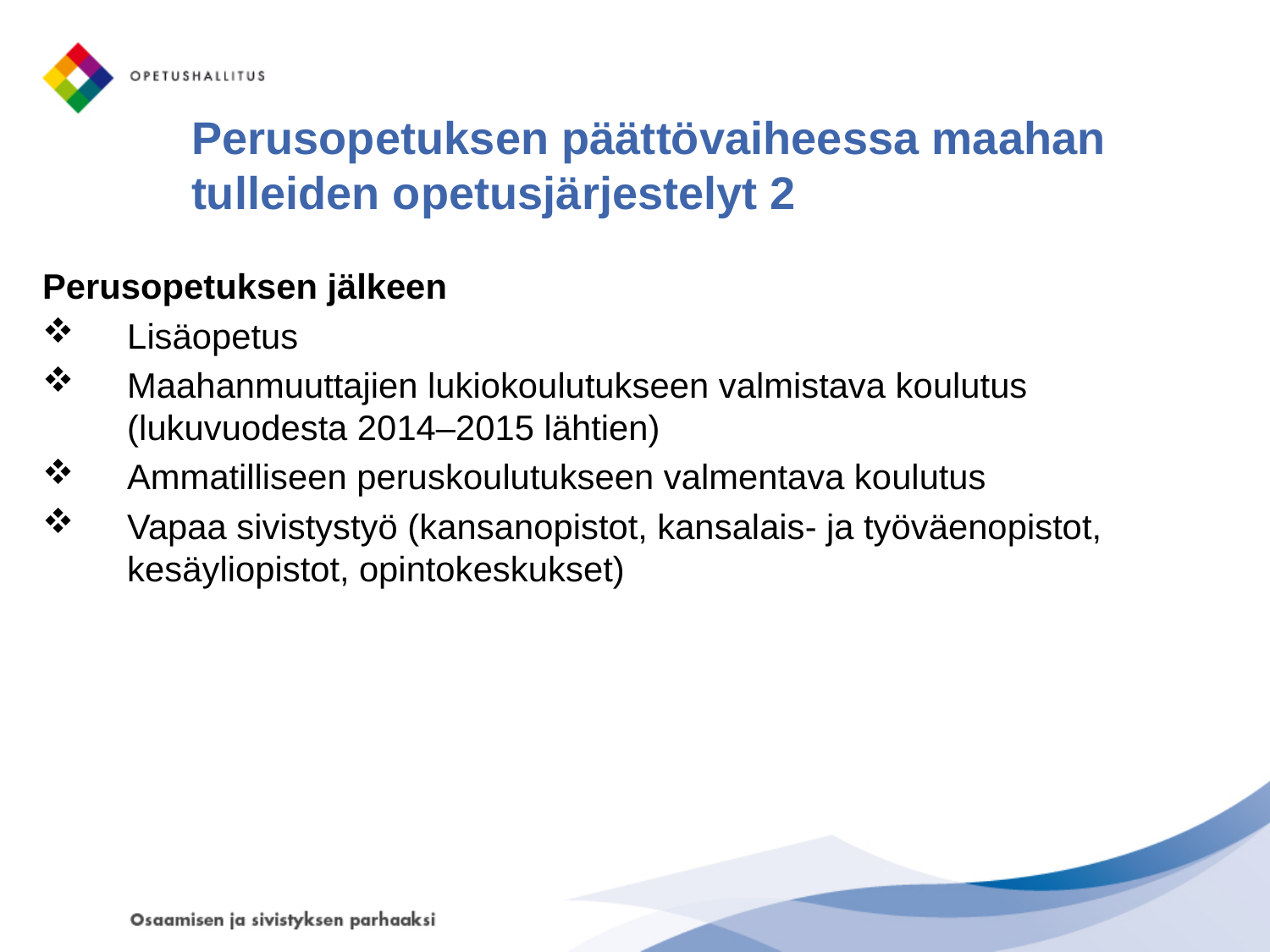

# Perusopetuksen päättövaiheessa maahan tulleiden opetusjärjestelyt 2
Perusopetuksen jälkeen
Lisäopetus
Maahanmuuttajien lukiokoulutukseen valmistava koulutus (lukuvuodesta 2014–2015 lähtien)
Ammatilliseen peruskoulutukseen valmentava koulutus
Vapaa sivistystyö (kansanopistot, kansalais- ja työväenopistot, kesäyliopistot, opintokeskukset)